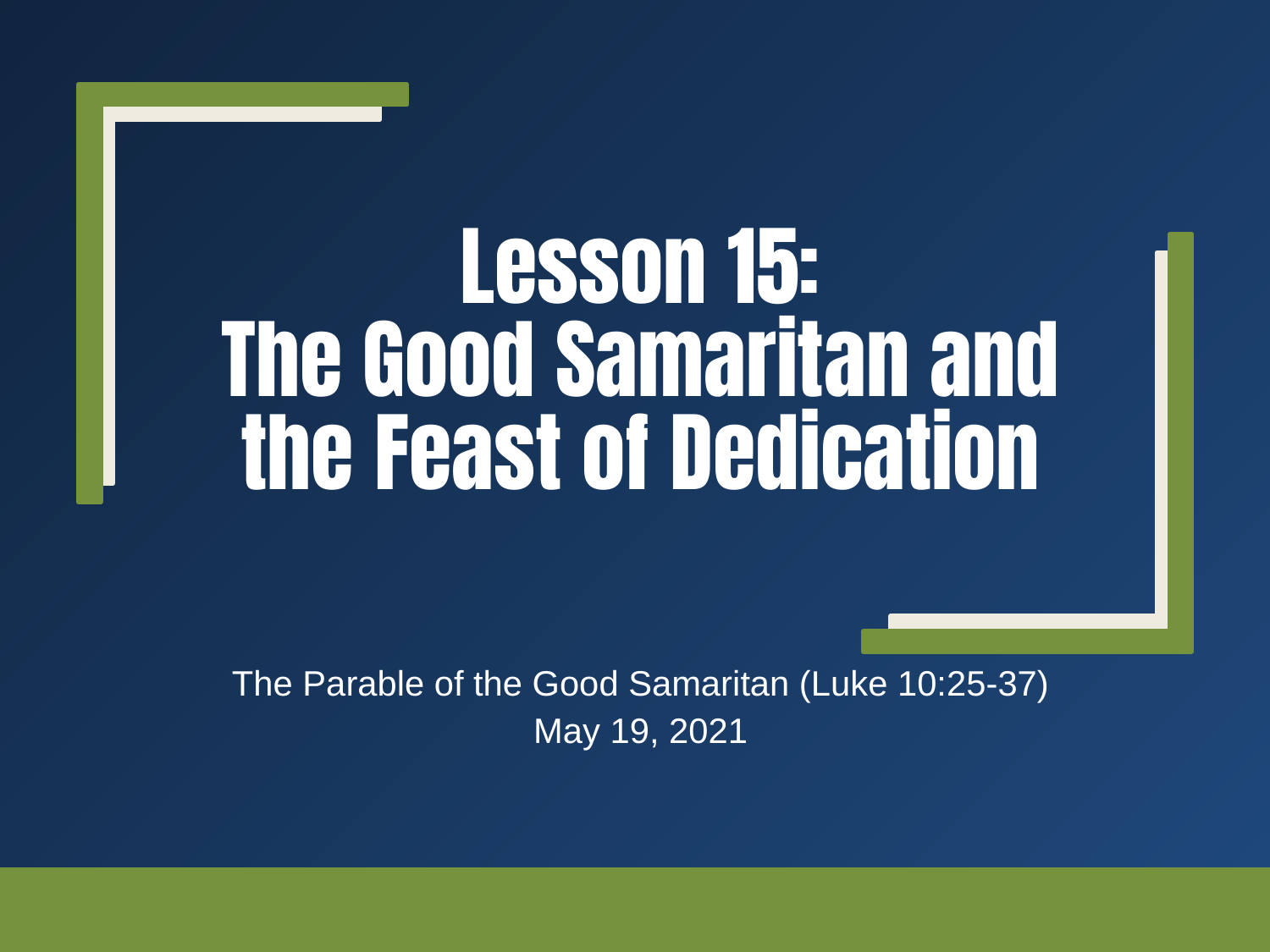

# Lesson 15: The Good Samaritan and the Feast of Dedication
The Parable of the Good Samaritan (Luke 10:25-37)
May 19, 2021